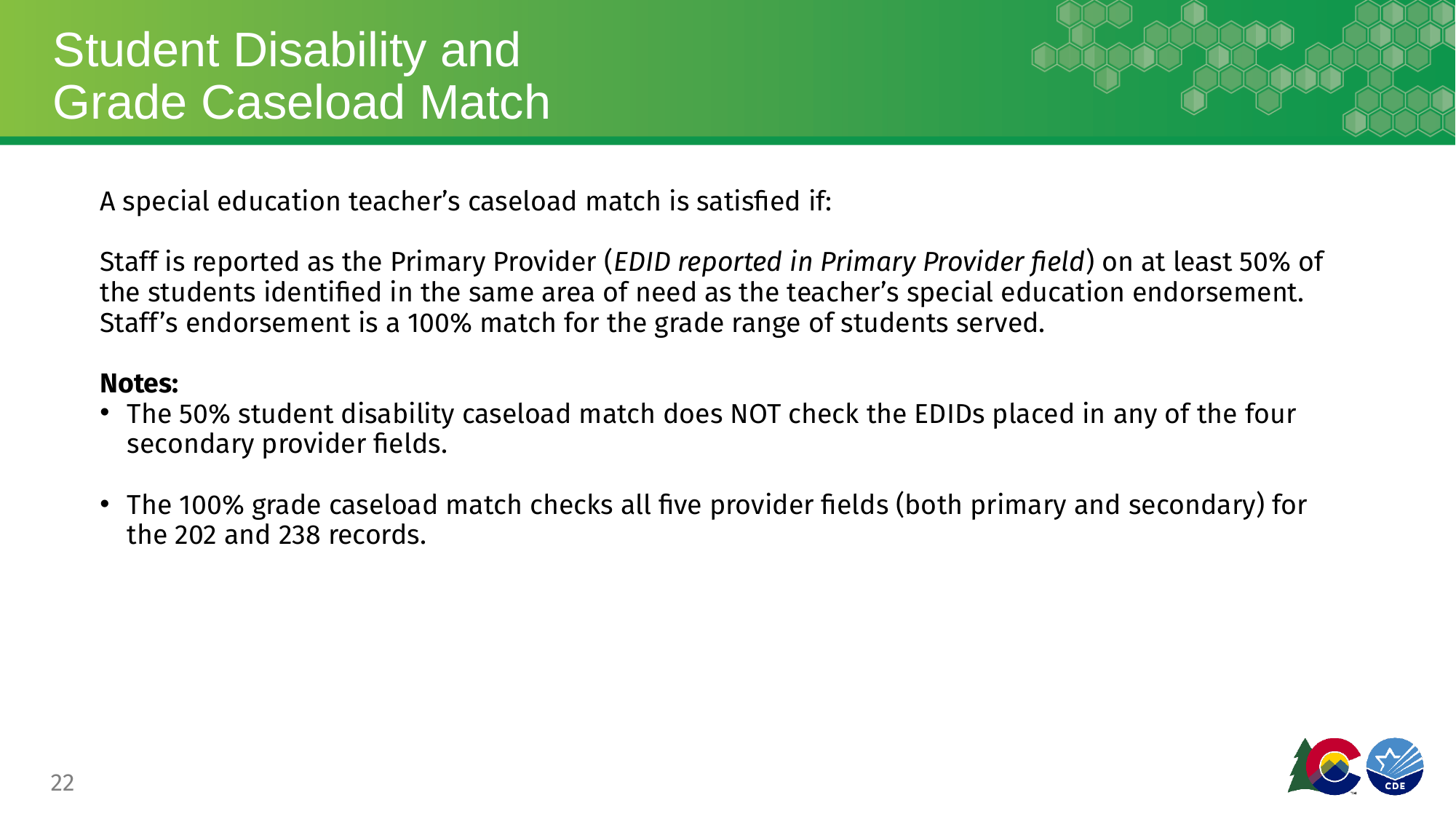

# Student Disability and Grade Caseload Match
A special education teacher’s caseload match is satisfied if:

Staff is reported as the Primary Provider (EDID reported in Primary Provider field) on at least 50% of the students identified in the same area of need as the teacher’s special education endorsement. Staff’s endorsement is a 100% match for the grade range of students served.

Notes:
The 50% student disability caseload match does NOT check the EDIDs placed in any of the four secondary provider fields.

The 100% grade caseload match checks all five provider fields (both primary and secondary) for the 202 and 238 records.

22